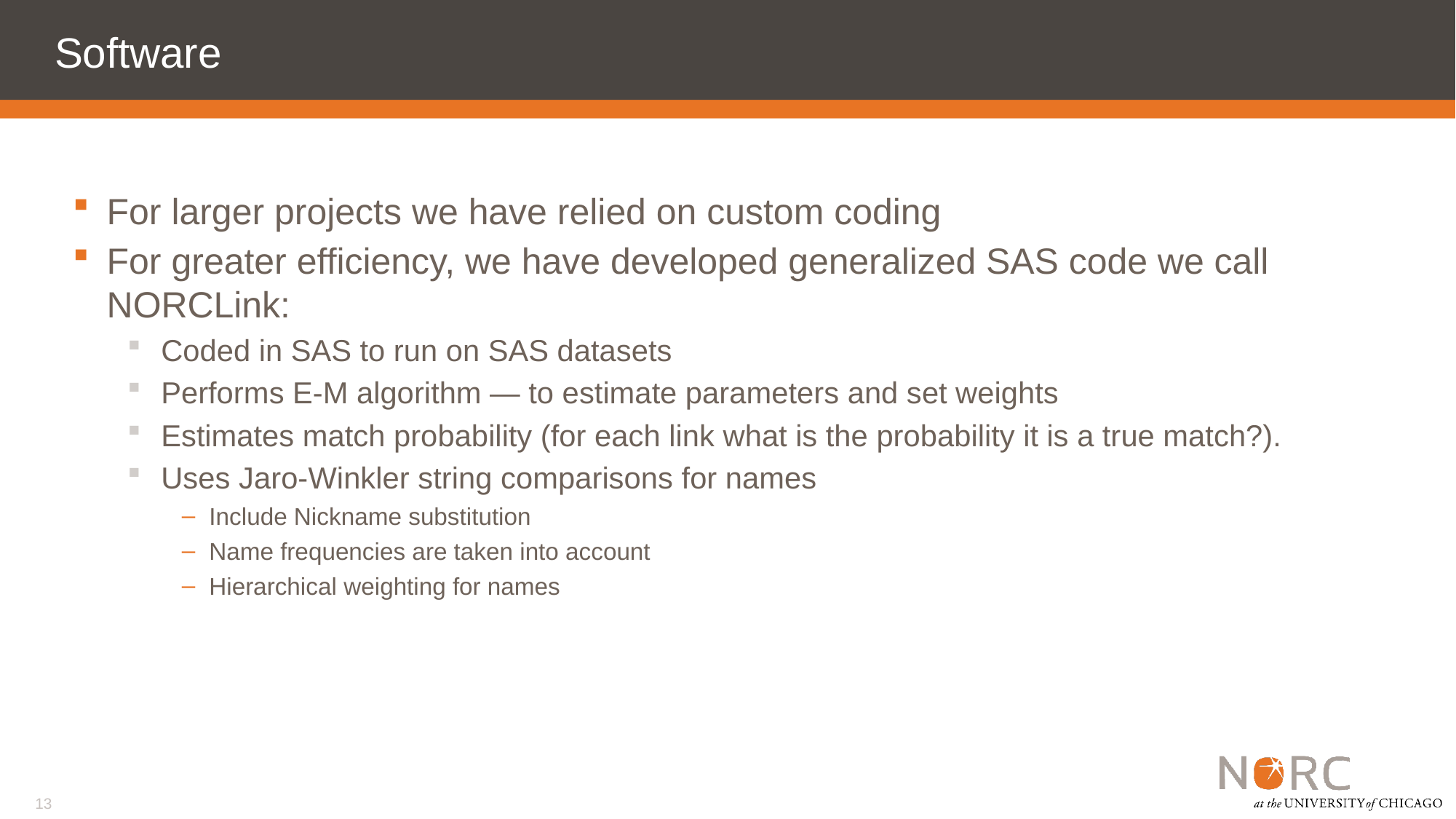

# Software

For larger projects we have relied on custom coding
For greater efficiency, we have developed generalized SAS code we call NORCLink:
Coded in SAS to run on SAS datasets
Performs E-M algorithm — to estimate parameters and set weights
Estimates match probability (for each link what is the probability it is a true match?).
Uses Jaro-Winkler string comparisons for names
Include Nickname substitution
Name frequencies are taken into account
Hierarchical weighting for names